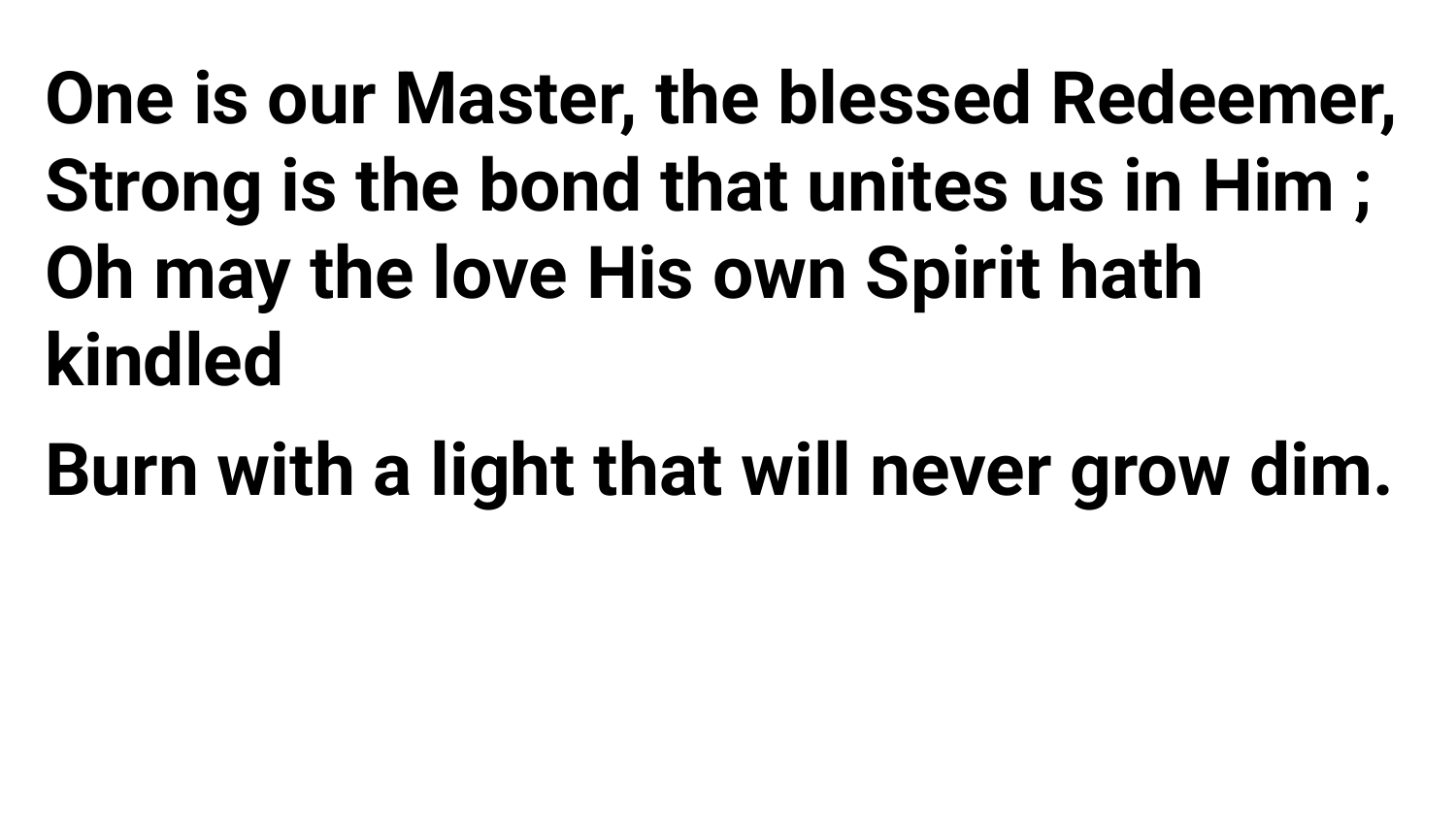

One is our Master, the blessed Redeemer,
Strong is the bond that unites us in Him ;
Oh may the love His own Spirit hath kindled
Burn with a light that will never grow dim.